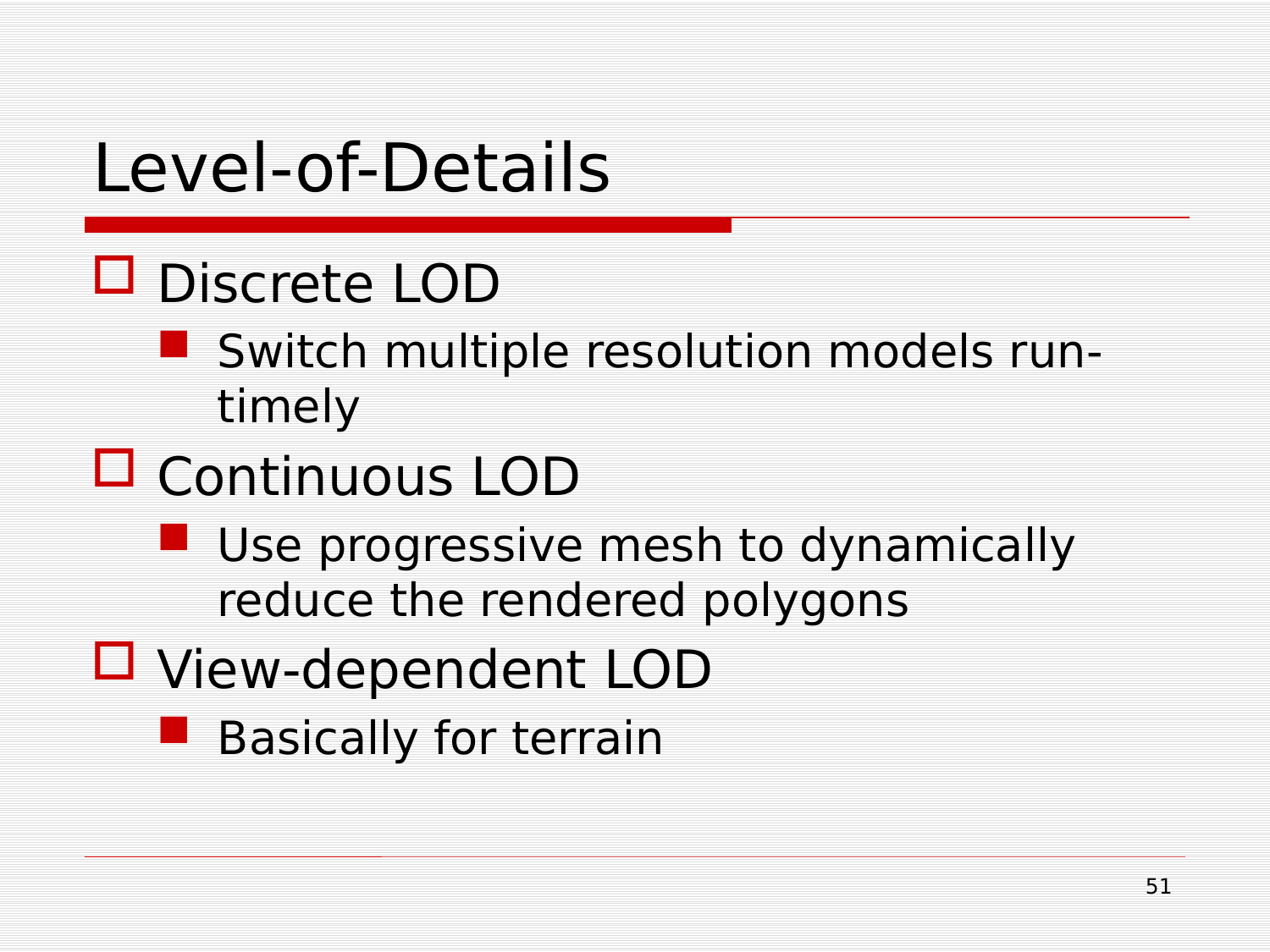

# Level-of-Details
Discrete LOD
Switch multiple resolution models run-timely
Continuous LOD
Use progressive mesh to dynamically reduce the rendered polygons
View-dependent LOD
Basically for terrain

51